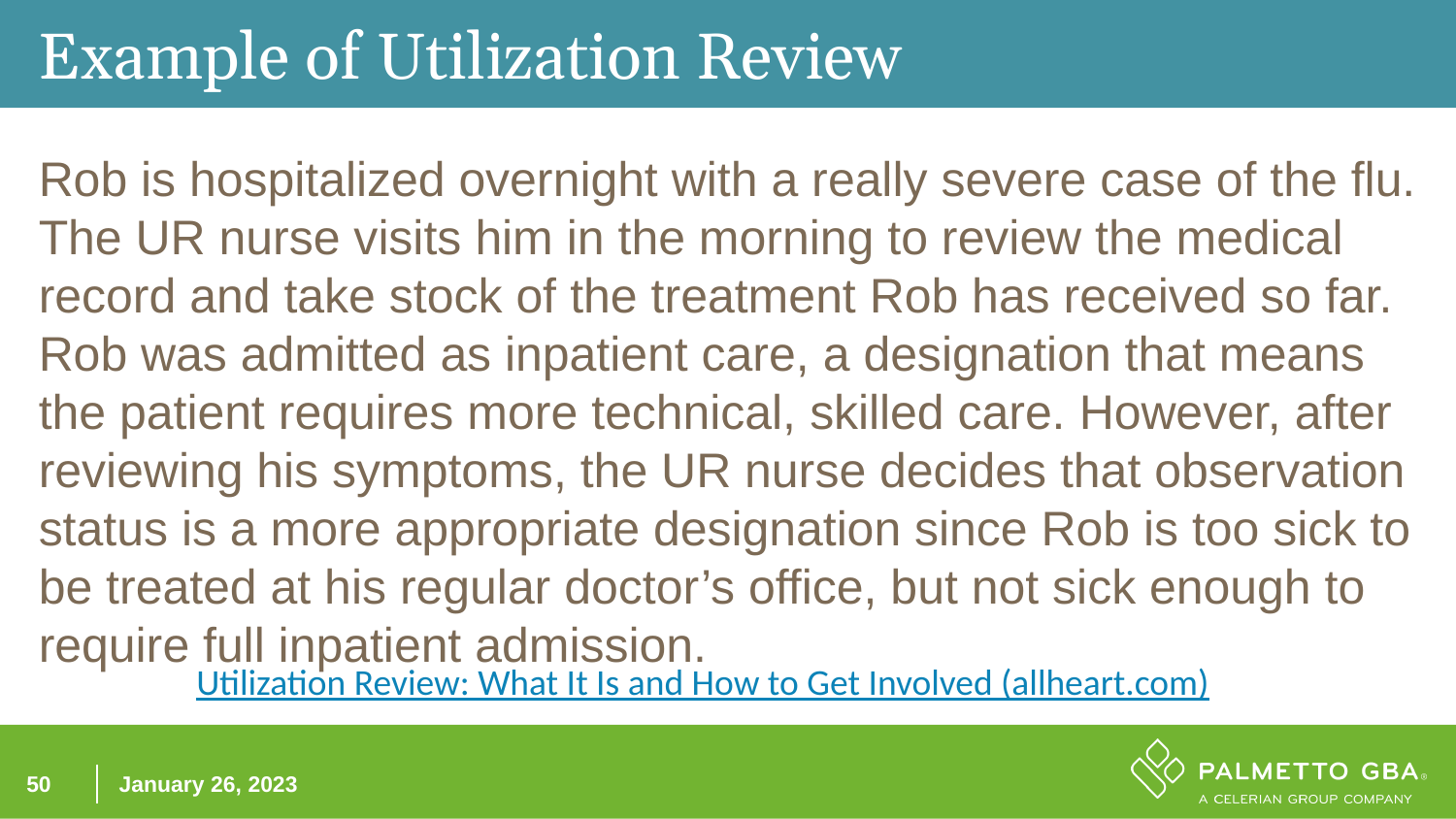

Example of Utilization Review

Rob is hospitalized overnight with a really severe case of the flu. The UR nurse visits him in the morning to review the medical record and take stock of the treatment Rob has received so far. Rob was admitted as inpatient care, a designation that means the patient requires more technical, skilled care. However, after reviewing his symptoms, the UR nurse decides that observation status is a more appropriate designation since Rob is too sick to be treated at his regular doctor’s office, but not sick enough to require full inpatient admission.

Utilization Review: What It Is and How to Get Involved (allheart.com)